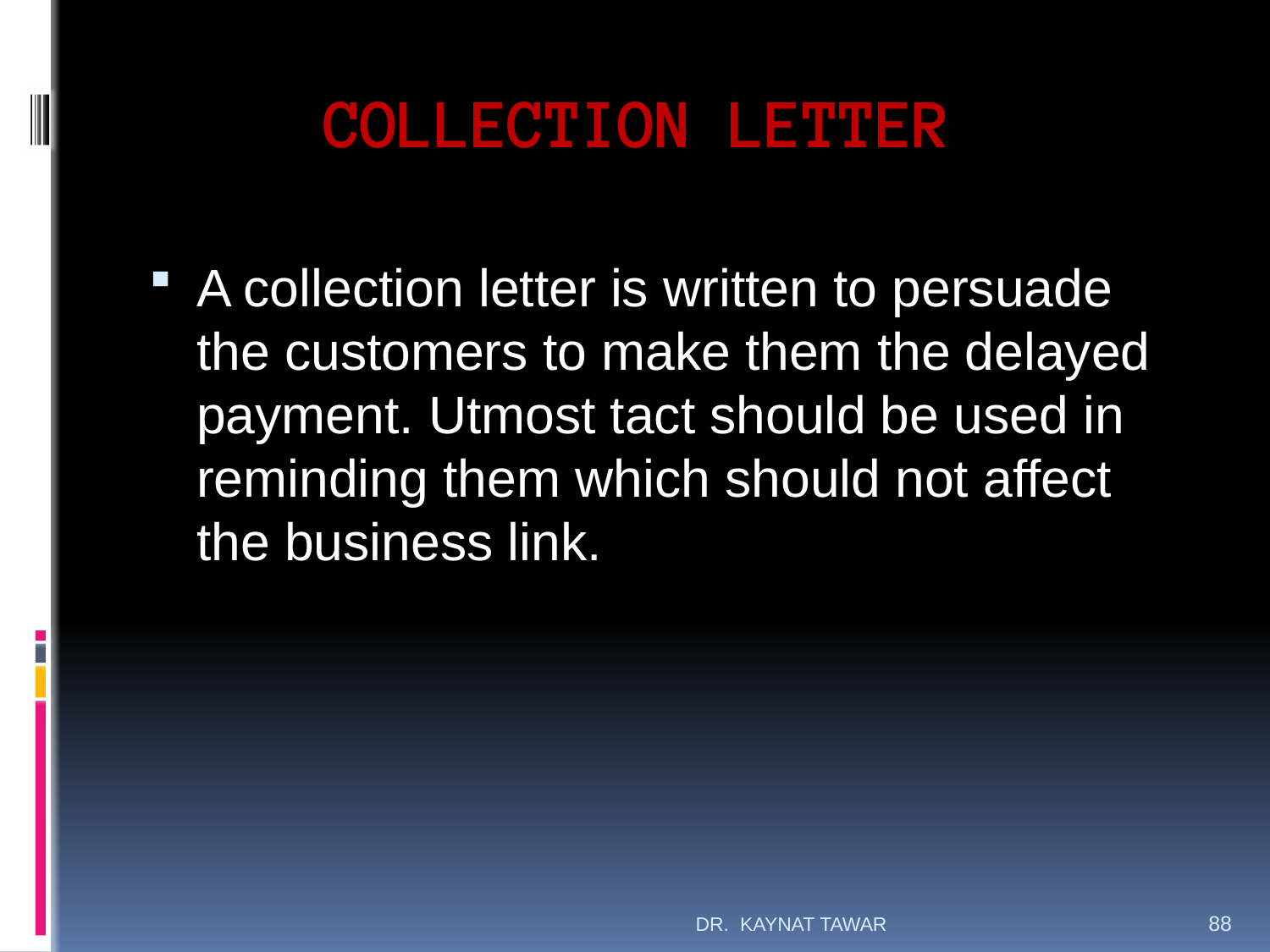

# COLLECTION LETTER
A collection letter is written to persuade the customers to make them the delayed payment. Utmost tact should be used in reminding them which should not affect the business link.
DR.  KAYNAT TAWAR
88